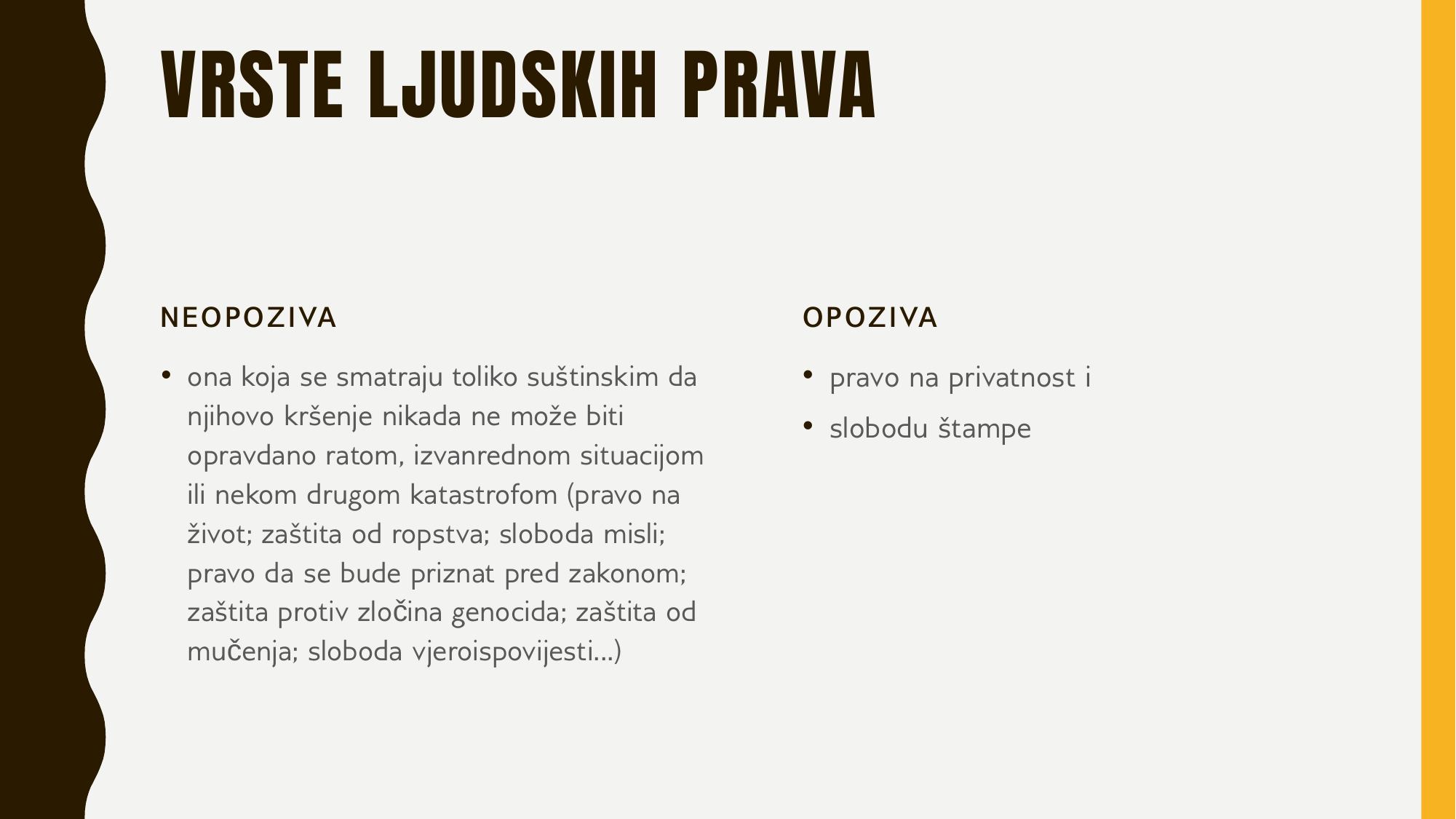

# VRSTE LJUDSKIH PRAVA
NEOPOZIVA
OPOZIVA
ona koja se smatraju toliko suštinskim da njihovo kršenje nikada ne može biti opravdano ratom, izvanrednom situacijom ili nekom drugom katastrofom (pravo na život; zaštita od ropstva; sloboda misli; pravo da se bude priznat pred zakonom; zaštita protiv zločina genocida; zaštita od mučenja; sloboda vjeroispovijesti...)

pravo na privatnost i
slobodu štampe